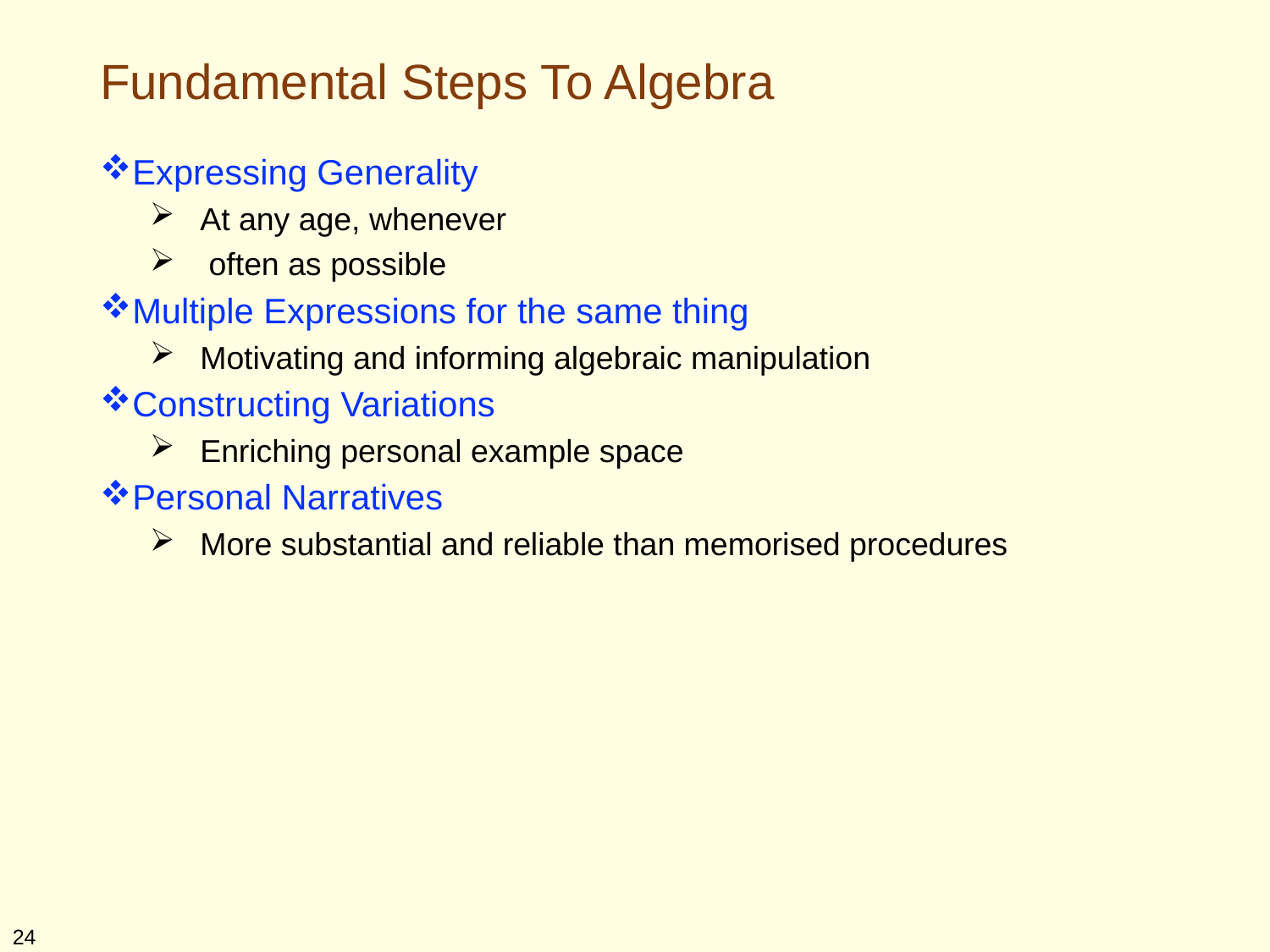

# Fundamental Steps To Algebra
Expressing Generality
At any age, whenever
 often as possible
Multiple Expressions for the same thing
Motivating and informing algebraic manipulation
Constructing Variations
Enriching personal example space
Personal Narratives
More substantial and reliable than memorised procedures